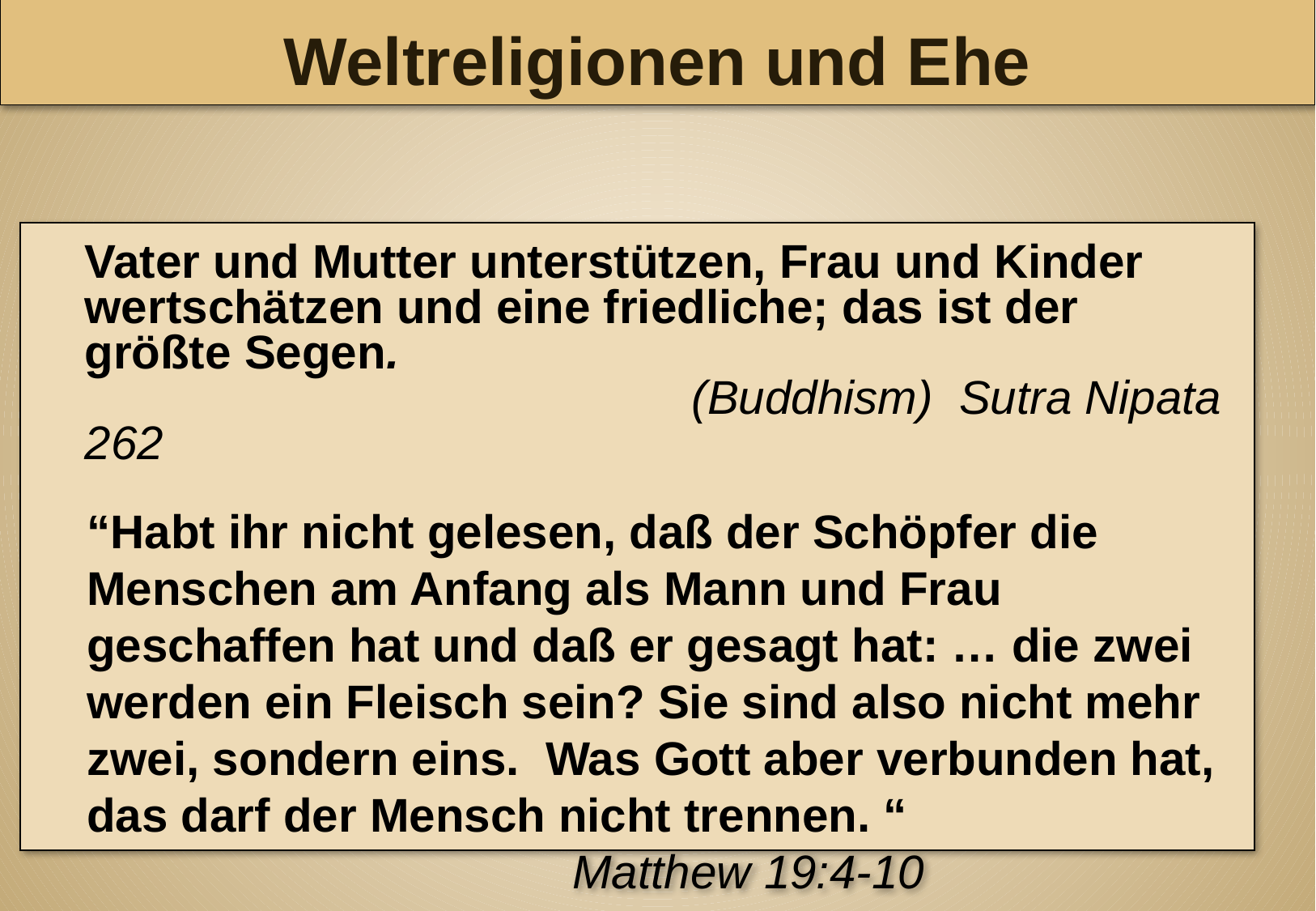

Weltreligionen und Ehe
	Vater und Mutter unterstützen, Frau und Kinder wertschätzen und eine friedliche; das ist der größte Segen.
					(Buddhism)  Sutra Nipata 262
	“Habt ihr nicht gelesen, daß der Schöpfer die Menschen am Anfang als Mann und Frau geschaffen hat und daß er gesagt hat: … die zwei werden ein Fleisch sein? Sie sind also nicht mehr zwei, sondern eins.  Was Gott aber verbunden hat, das darf der Mensch nicht trennen. “							Matthew 19:4-10